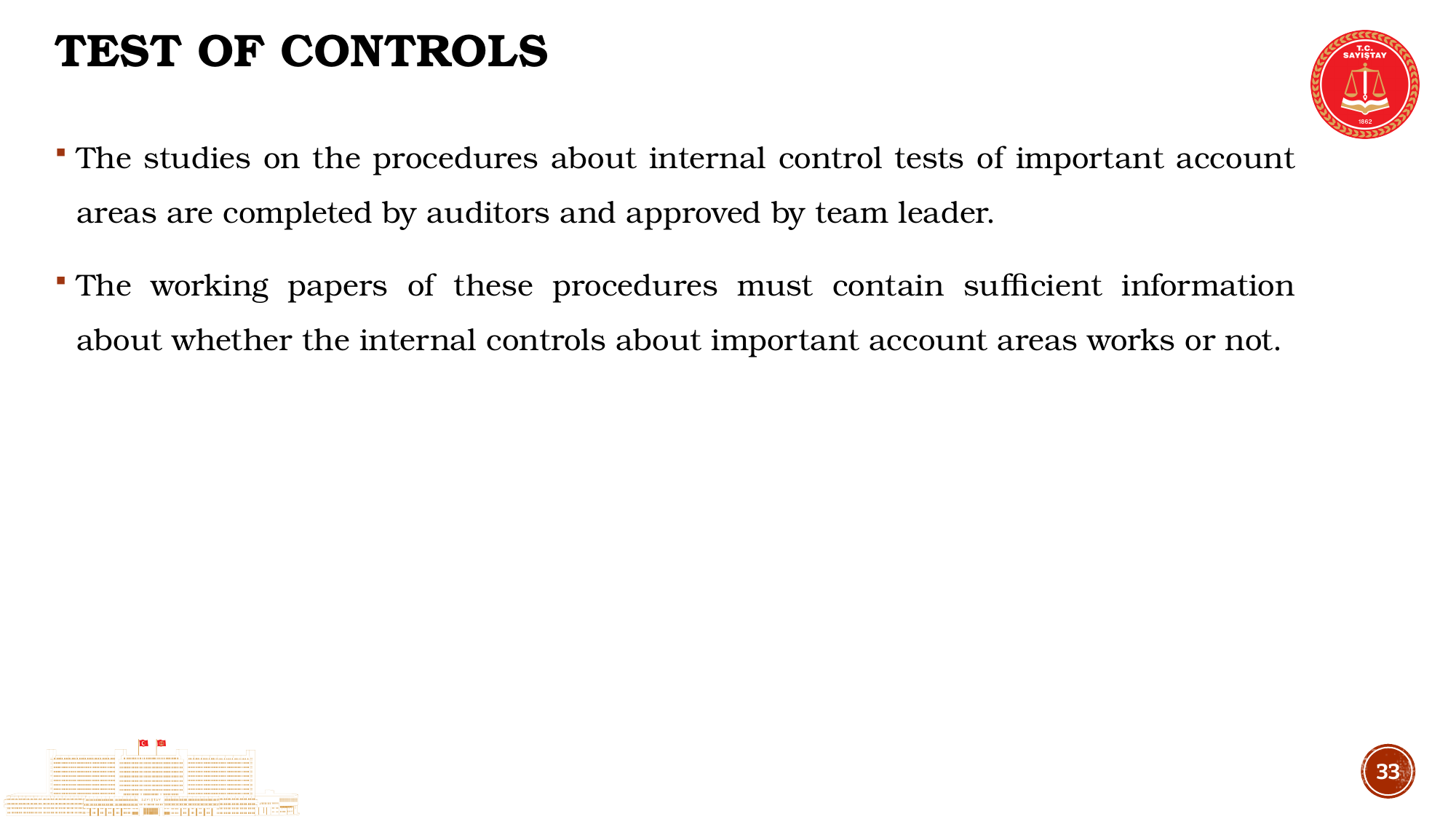

# Test Of Controls
The studies on the procedures about internal control tests of important account areas are completed by auditors and approved by team leader.
The working papers of these procedures must contain sufficient information about whether the internal controls about important account areas works or not.
33